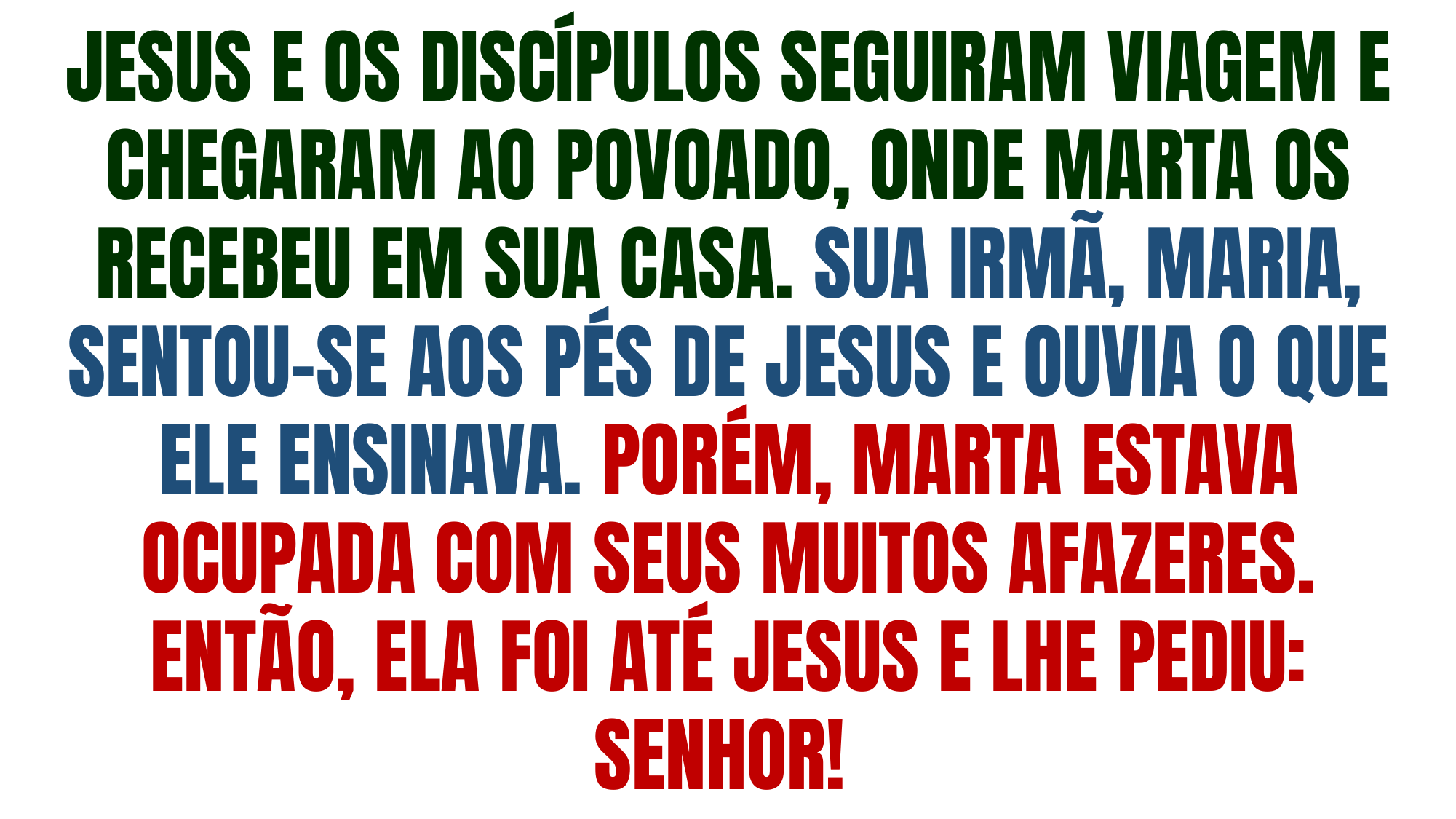

JESUS E OS DISCÍPULOS SEGUIRAM VIAGEM E CHEGARAM AO POVOADO, ONDE MARTA OS RECEBEU EM SUA CASA. SUA IRMÃ, MARIA, SENTOU-SE AOS PÉS DE JESUS E OUVIA O QUE ELE ENSINAVA. PORÉM, MARTA ESTAVA OCUPADA COM SEUS MUITOS AFAZERES. ENTÃO, ELA FOI ATÉ JESUS E LHE PEDIU: SENHOR!